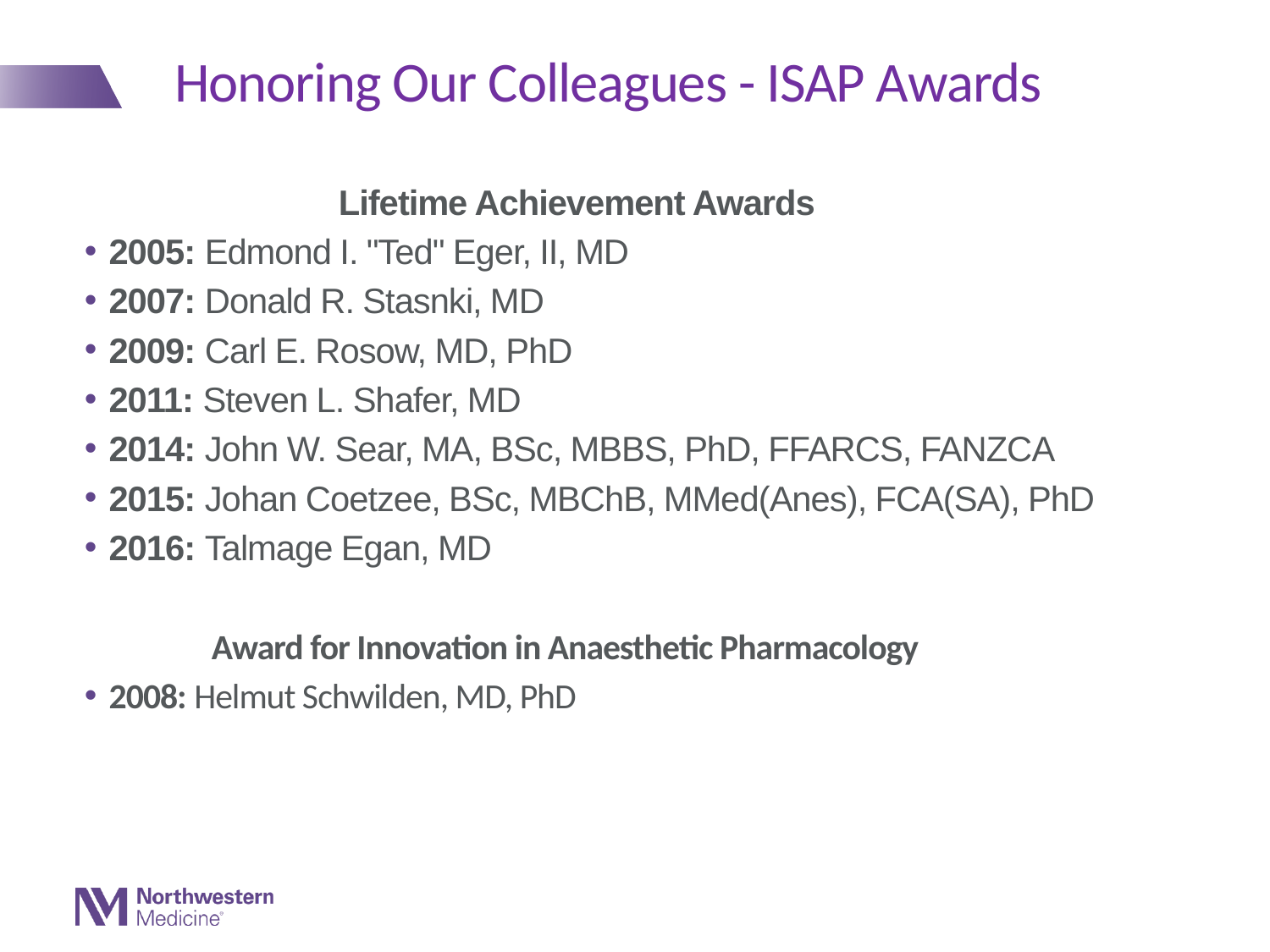

Honoring Our Colleagues - ISAP Awards
		Lifetime Achievement Awards
2005: Edmond I. "Ted" Eger, II, MD
2007: Donald R. Stasnki, MD
2009: Carl E. Rosow, MD, PhD
2011: Steven L. Shafer, MD
2014: John W. Sear, MA, BSc, MBBS, PhD, FFARCS, FANZCA
2015: Johan Coetzee, BSc, MBChB, MMed(Anes), FCA(SA), PhD
2016: Talmage Egan, MD

	Award for Innovation in Anaesthetic Pharmacology
2008: Helmut Schwilden, MD, PhD